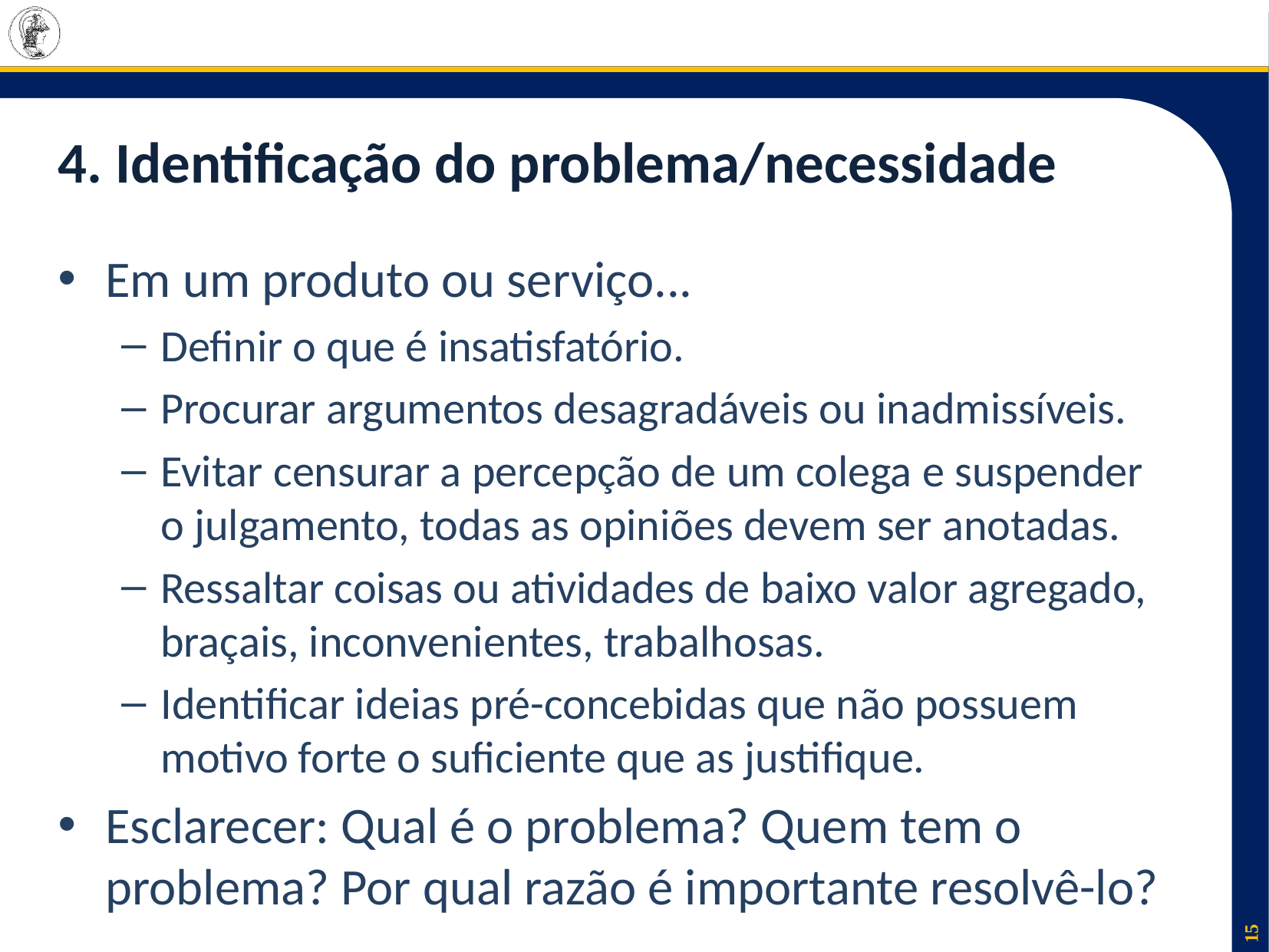

# 4. Identificação do problema/necessidade
Em um produto ou serviço...
Definir o que é insatisfatório.
Procurar argumentos desagradáveis ou inadmissíveis.
Evitar censurar a percepção de um colega e suspender o julgamento, todas as opiniões devem ser anotadas.
Ressaltar coisas ou atividades de baixo valor agregado, braçais, inconvenientes, trabalhosas.
Identificar ideias pré-concebidas que não possuem motivo forte o suficiente que as justifique.
Esclarecer: Qual é o problema? Quem tem o problema? Por qual razão é importante resolvê-lo?